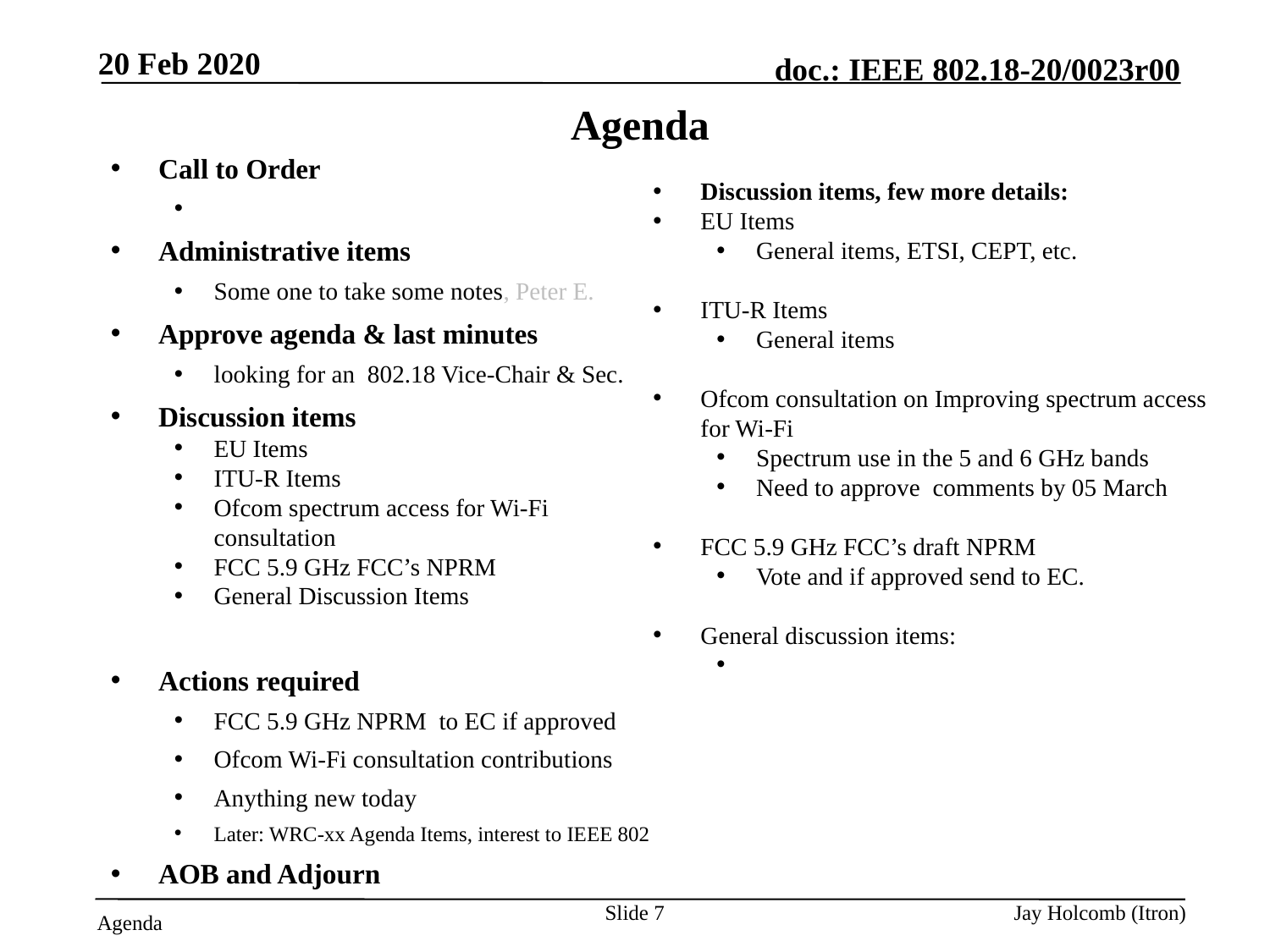

20 Feb 2020
# Agenda

Discussion items, few more details:
EU Items
General items, ETSI, CEPT, etc.

ITU-R Items
General items

Ofcom consultation on Improving spectrum access for Wi-Fi
Spectrum use in the 5 and 6 GHz bands
Need to approve  comments by 05 March

FCC 5.9 GHz FCC’s draft NPRM
Vote and if approved send to EC.

General discussion items:

Call to Order
Attendance server is open
Administrative items
Some one to take some notes, Peter E.
Approve agenda & last minutes
looking for an  802.18 Vice-Chair & Sec.
Discussion items
EU Items
ITU-R Items
Ofcom spectrum access for Wi-Fi consultation
FCC 5.9 GHz FCC’s NPRM
General Discussion Items

Actions required
FCC 5.9 GHz NPRM  to EC if approved
Ofcom Wi-Fi consultation contributions
Anything new today
Later: WRC-xx Agenda Items, interest to IEEE 802
AOB and Adjourn
Slide 7
Jay Holcomb (Itron)
Agenda